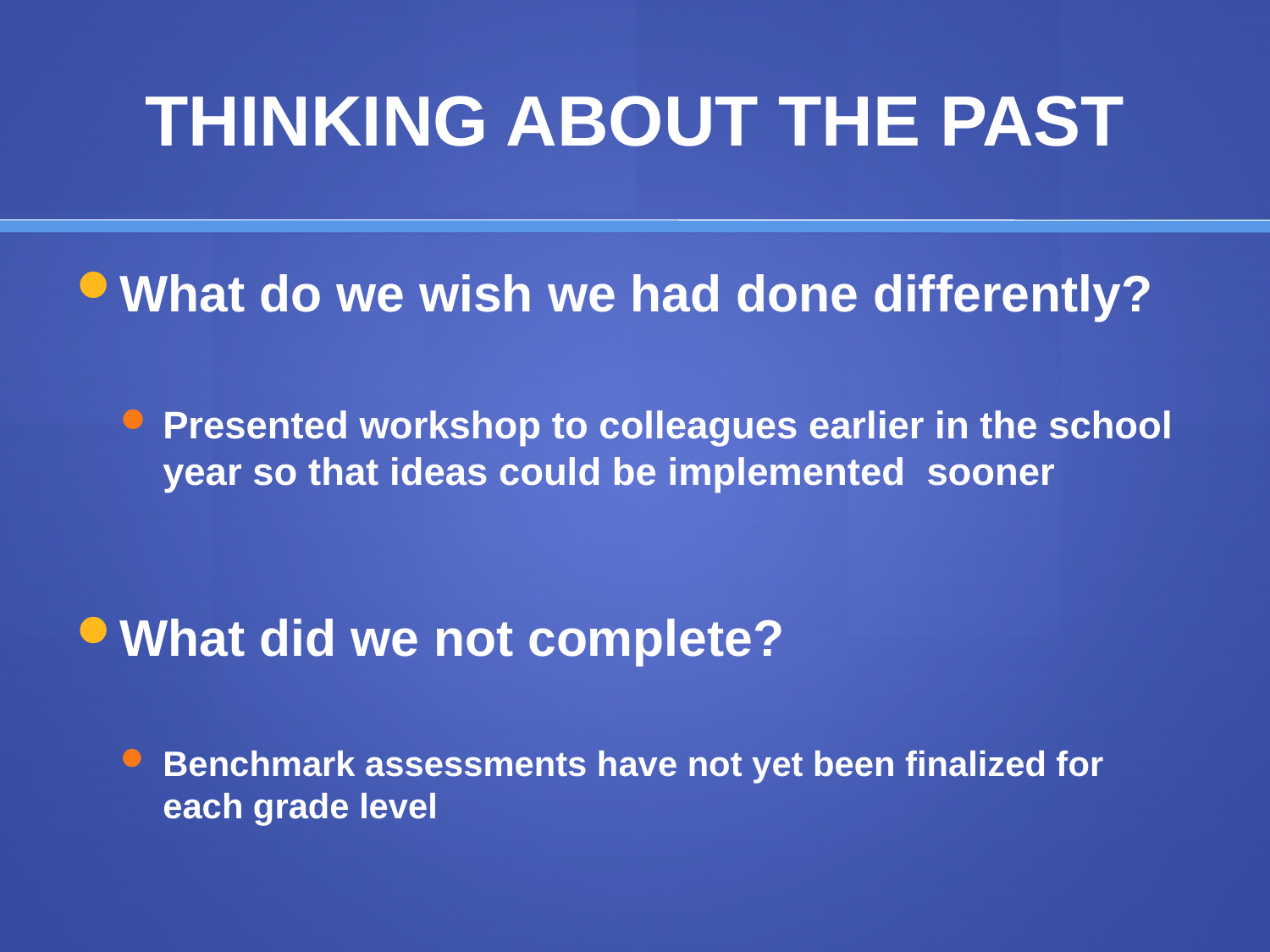

# THINKING ABOUT THE PAST
What do we wish we had done differently?

Presented workshop to colleagues earlier in the school year so that ideas could be implemented  sooner

What did we not complete?

Benchmark assessments have not yet been finalized for each grade level